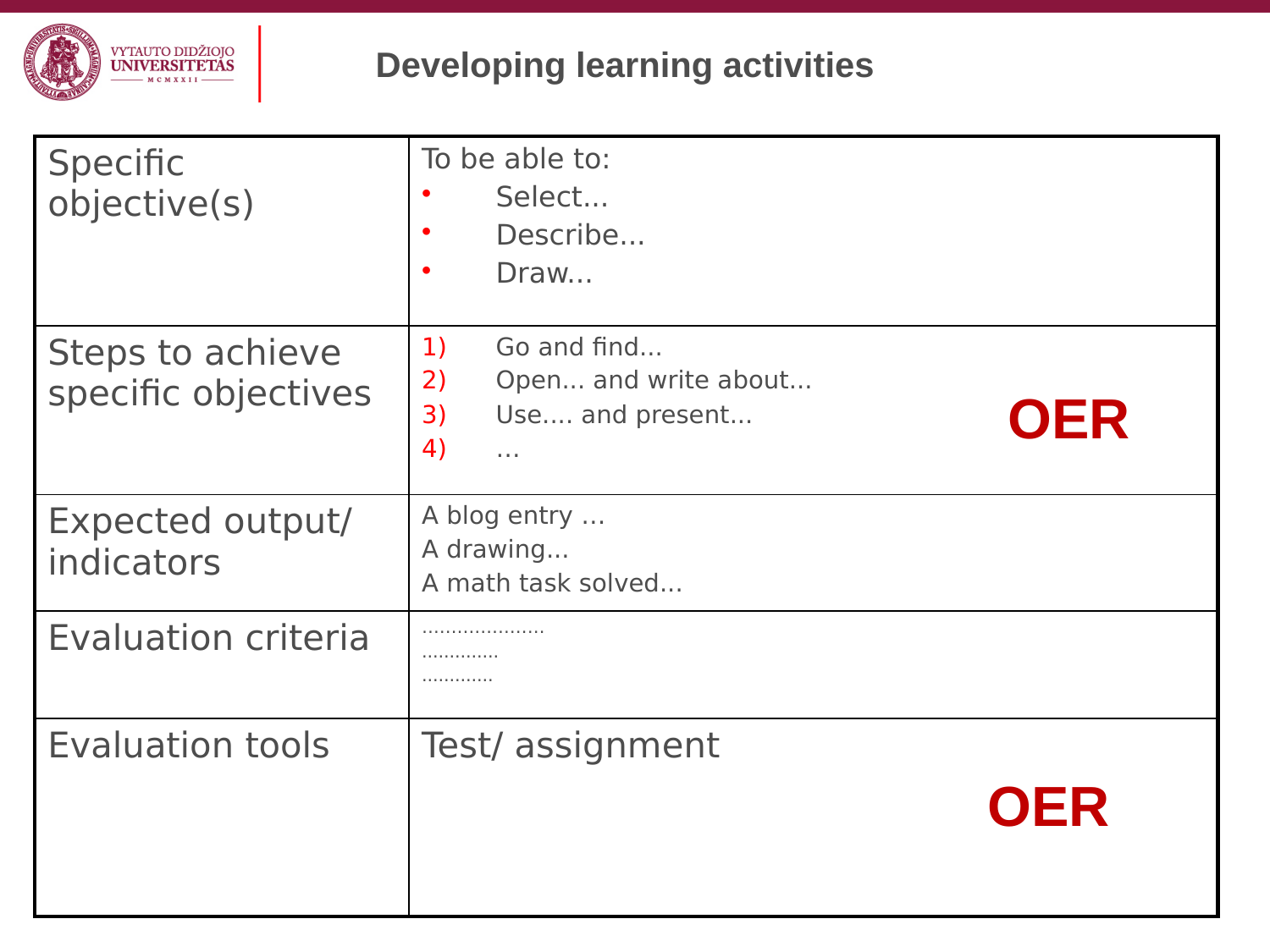

Developing learning activities
| Specific objective(s) | To be able to: Select... Describe... Draw... |
| --- | --- |
| Steps to achieve specific objectives | Go and find... Open... and write about... Use.... and present... … |
| Expected output/ indicators | A blog entry … A drawing... A math task solved... |
| Evaluation criteria | ………………… .............. ............. |
| Evaluation tools | Test/ assignment |
OER
OER